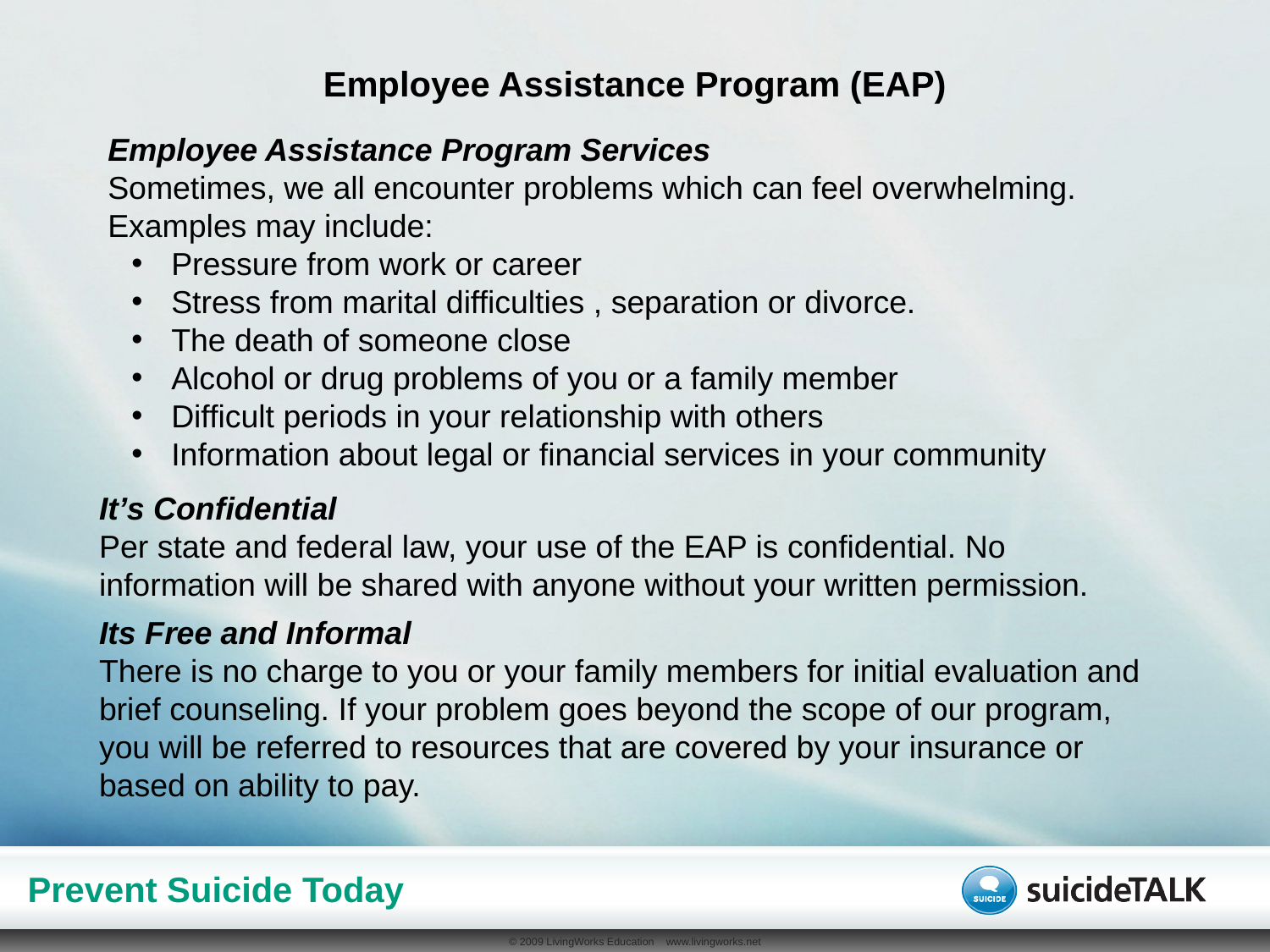

# Employee Assistance Program (EAP)
Employee Assistance Program Services
Sometimes, we all encounter problems which can feel overwhelming.
Examples may include:
Pressure from work or career
Stress from marital difficulties , separation or divorce.
The death of someone close
Alcohol or drug problems of you or a family member
Difficult periods in your relationship with others
Information about legal or financial services in your community
It’s Confidential
Per state and federal law, your use of the EAP is confidential. No information will be shared with anyone without your written permission.
Its Free and Informal
There is no charge to you or your family members for initial evaluation and brief counseling. If your problem goes beyond the scope of our program, you will be referred to resources that are covered by your insurance or based on ability to pay.
Prevent Suicide Today